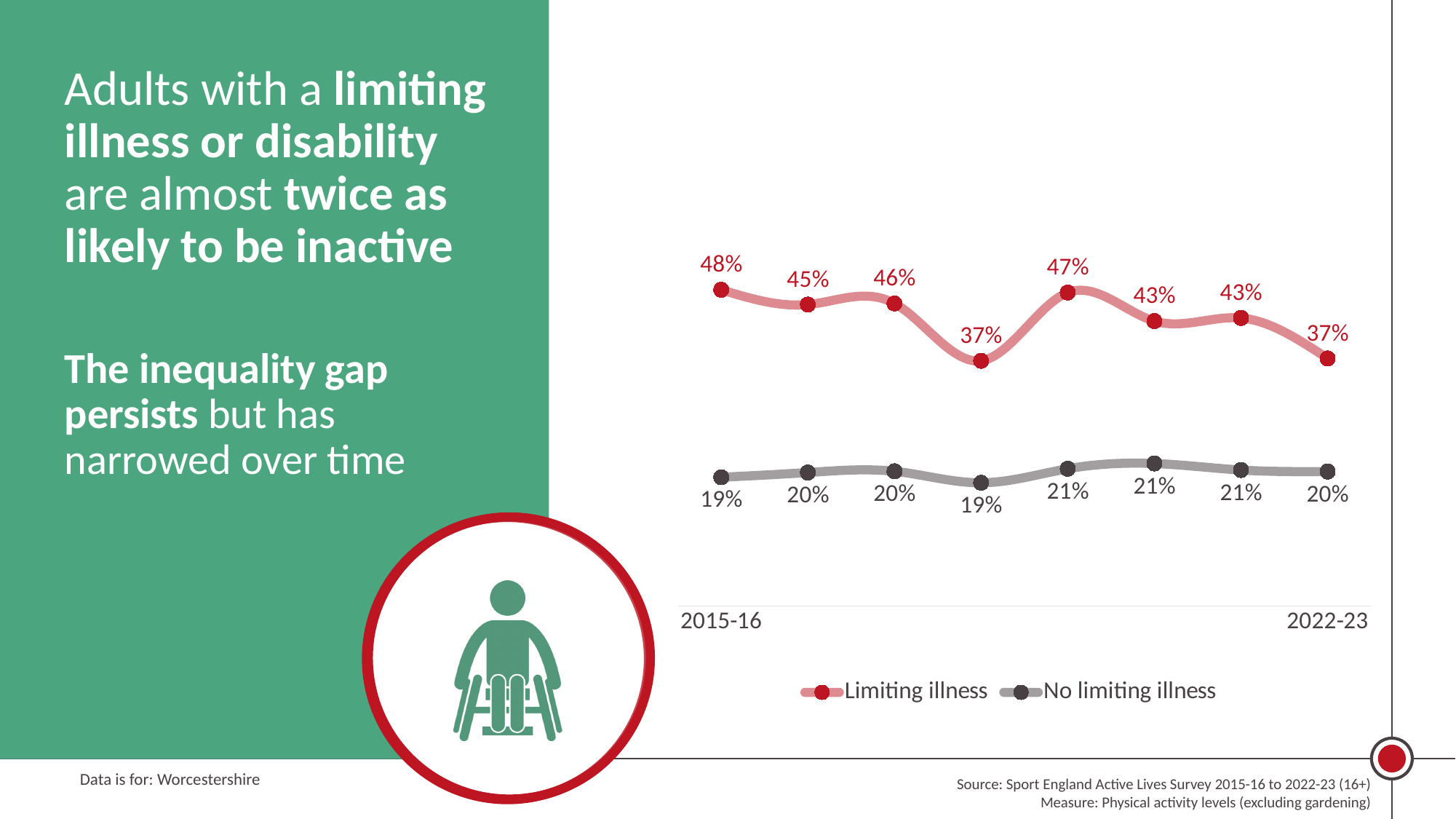

Adults with a limiting illness or disability are almost twice as likely to be inactive

### Chart

| Category | Limiting illness | No limiting illness |
|---|---|---|
| 2015-16 | 0.47672211330671066 | 0.19416089120873462 |
|  | 0.4544651407512454 | 0.20124886333884595 |
|  | 0.4561770930849332 | 0.20312101350343384 |
|  | 0.3696752072226154 | 0.18583631888362356 |
|  | 0.47254950359384207 | 0.20691445222435836 |
|  | 0.42954567278043954 | 0.21486417754968756 |
|  | 0.43422264697105717 | 0.20504489041706572 |
| 2022-23 | 0.3732637721012633 | 0.20271495667692555 |
The inequality gap  persists but has narrowed over time